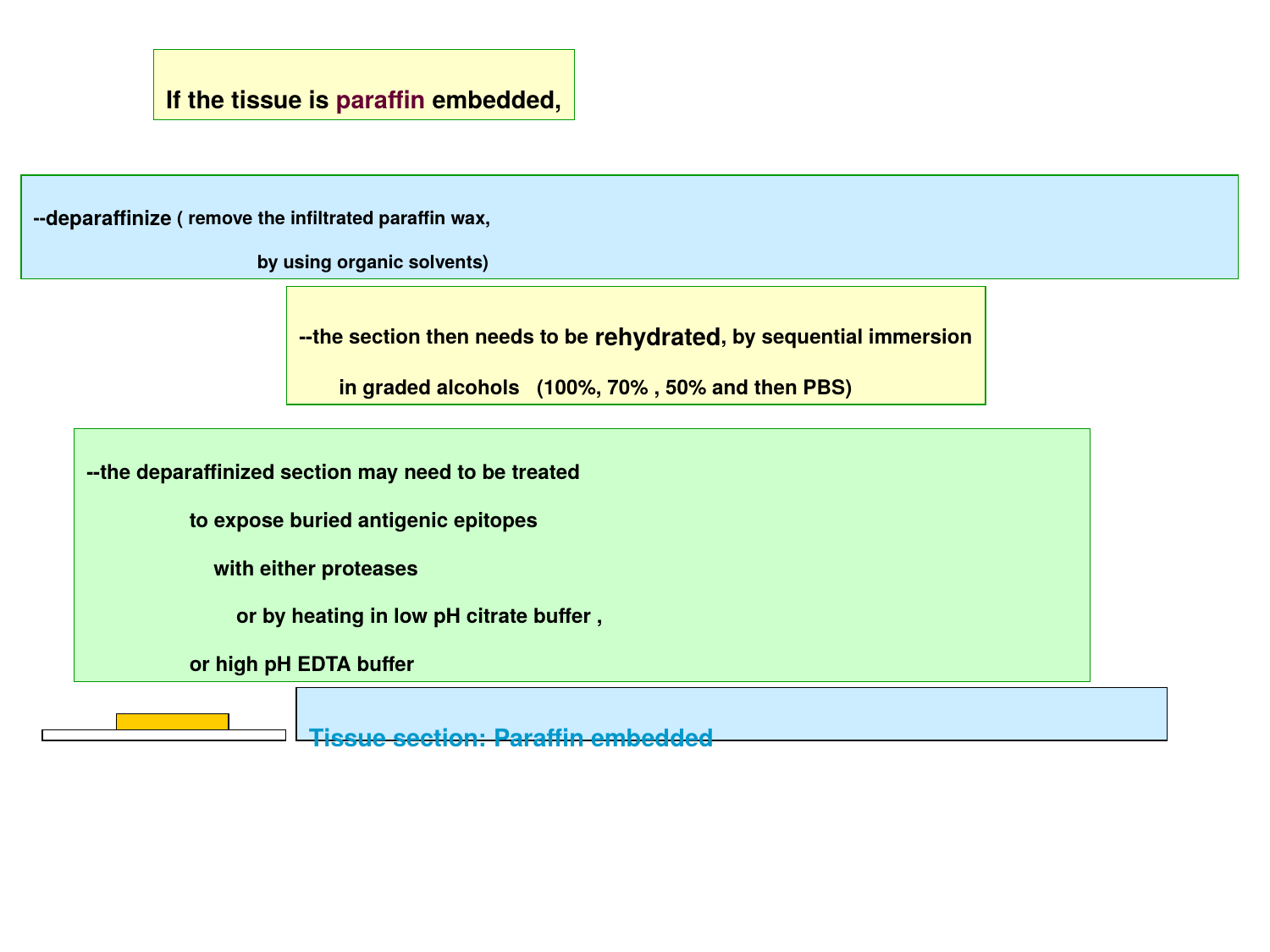

If the tissue is paraffin embedded,
--deparaffinize ( remove the infiltrated paraffin wax,
                                            by using organic solvents)
--the section then needs to be rehydrated, by sequential immersion
       in graded alcohols   (100%, 70% , 50% and then PBS)
--the deparaffinized section may need to be treated
                  to expose buried antigenic epitopes
	with either proteases
	    or by heating in low pH citrate buffer ,
                  or high pH EDTA buffer
Tissue section: Paraffin embedded